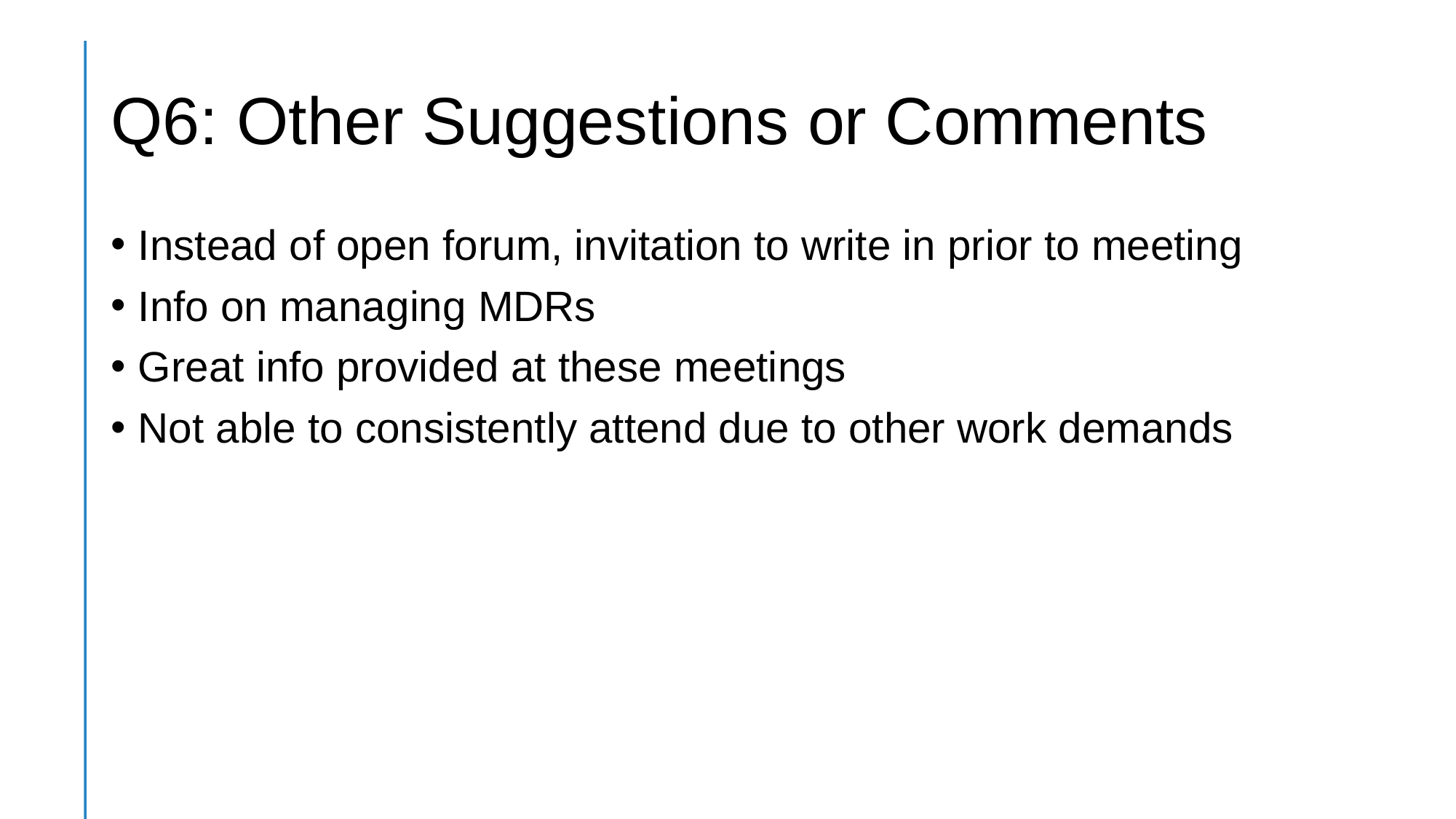

# Q6: Other Suggestions or Comments
Instead of open forum, invitation to write in prior to meeting
Info on managing MDRs
Great info provided at these meetings
Not able to consistently attend due to other work demands